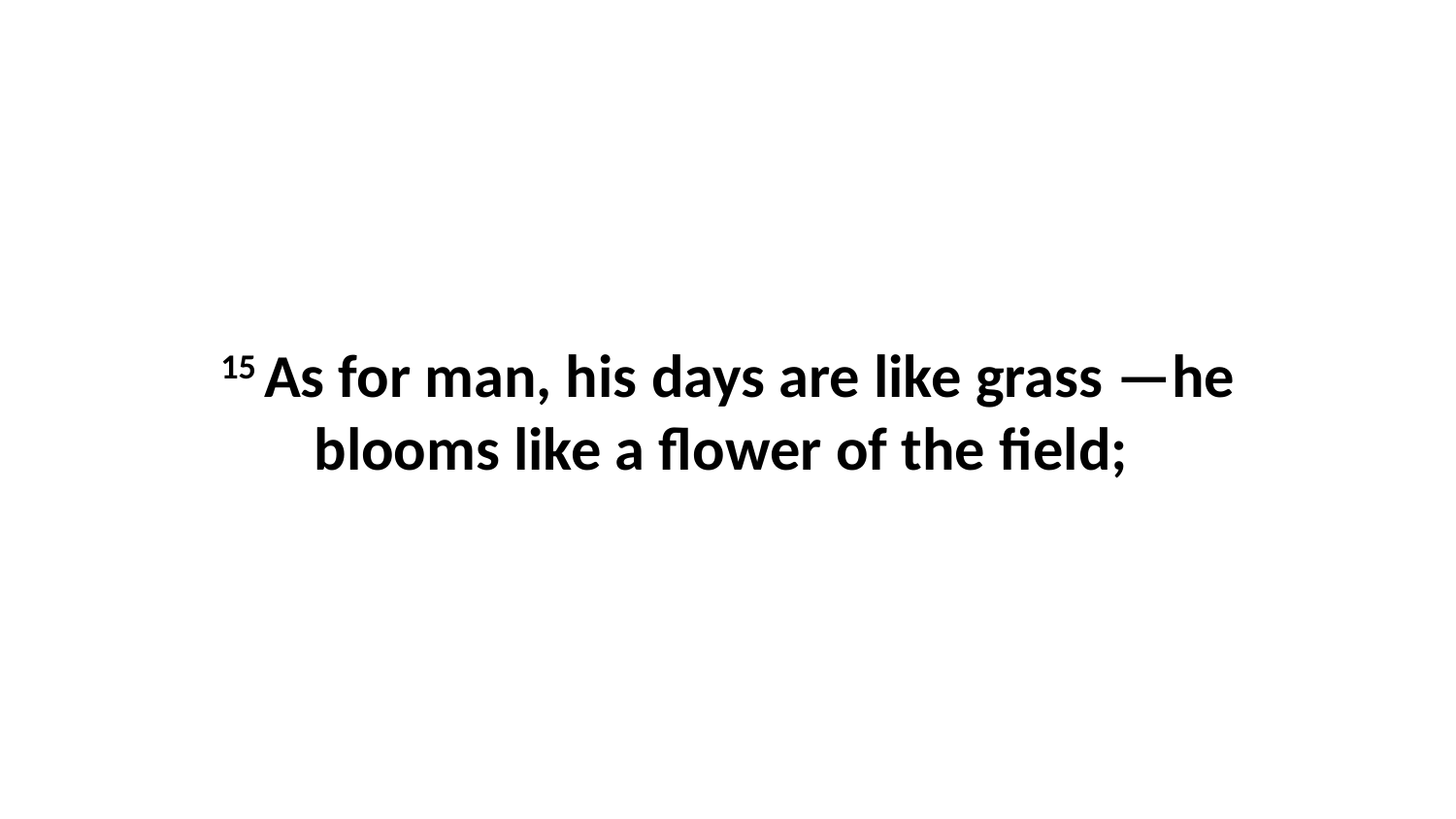

15 As for man, his days are like grass —he blooms like a flower of the field;